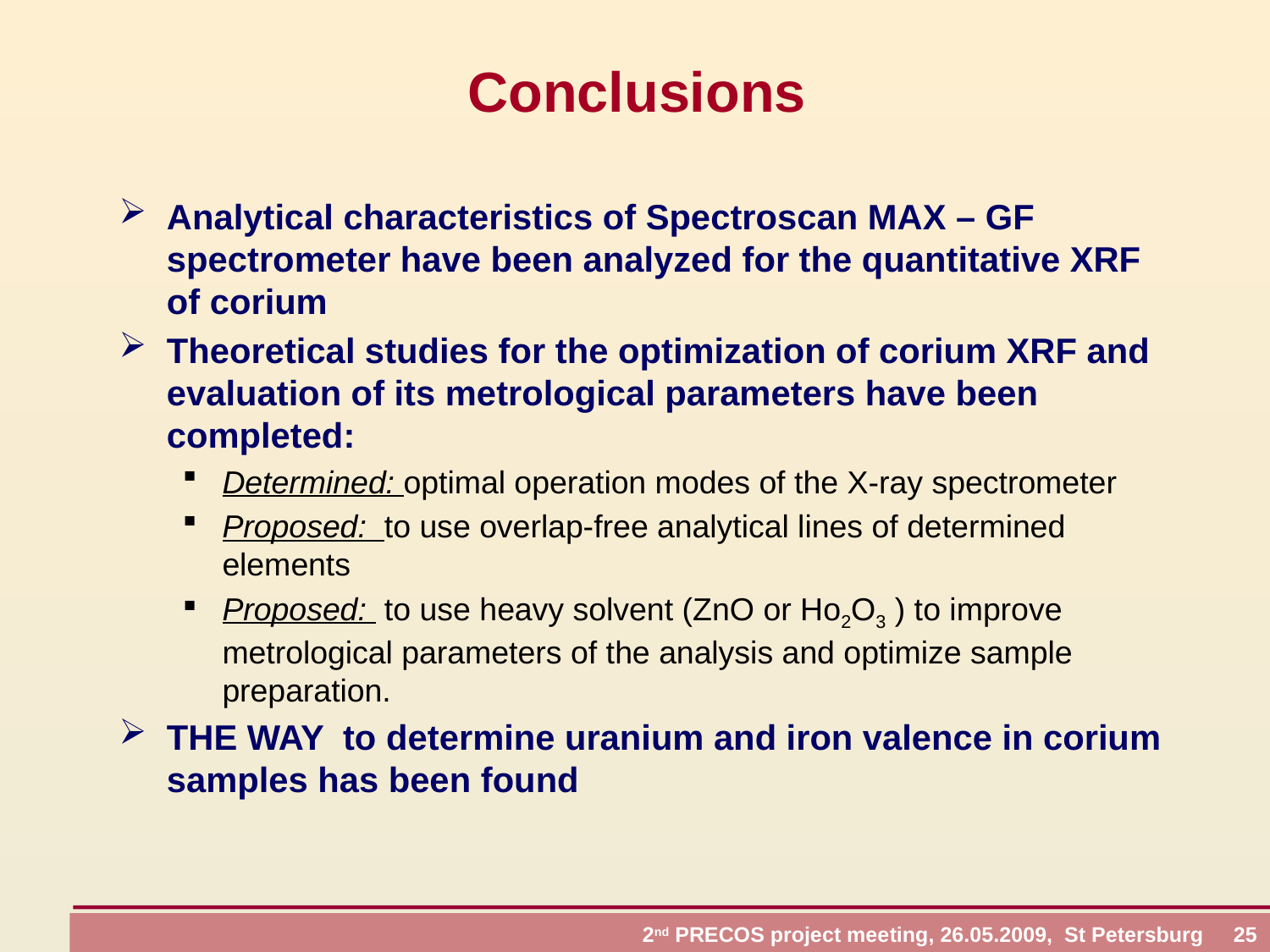

# Conclusions
Analytical characteristics of Spectroscan MAX – GF spectrometer have been analyzed for the quantitative XRF of corium
Theoretical studies for the optimization of corium XRF and evaluation of its metrological parameters have been completed:
Determined: optimal operation modes of the X-ray spectrometer
Proposed:  to use overlap-free analytical lines of determined elements
Proposed:  to use heavy solvent (ZnO or Ho2O3 ) to improve metrological parameters of the analysis and optimize sample preparation.
THE WAY  to determine uranium and iron valence in corium samples has been found
 2nd PRECOS project meeting, 26.05.2009,  St Petersburg     25